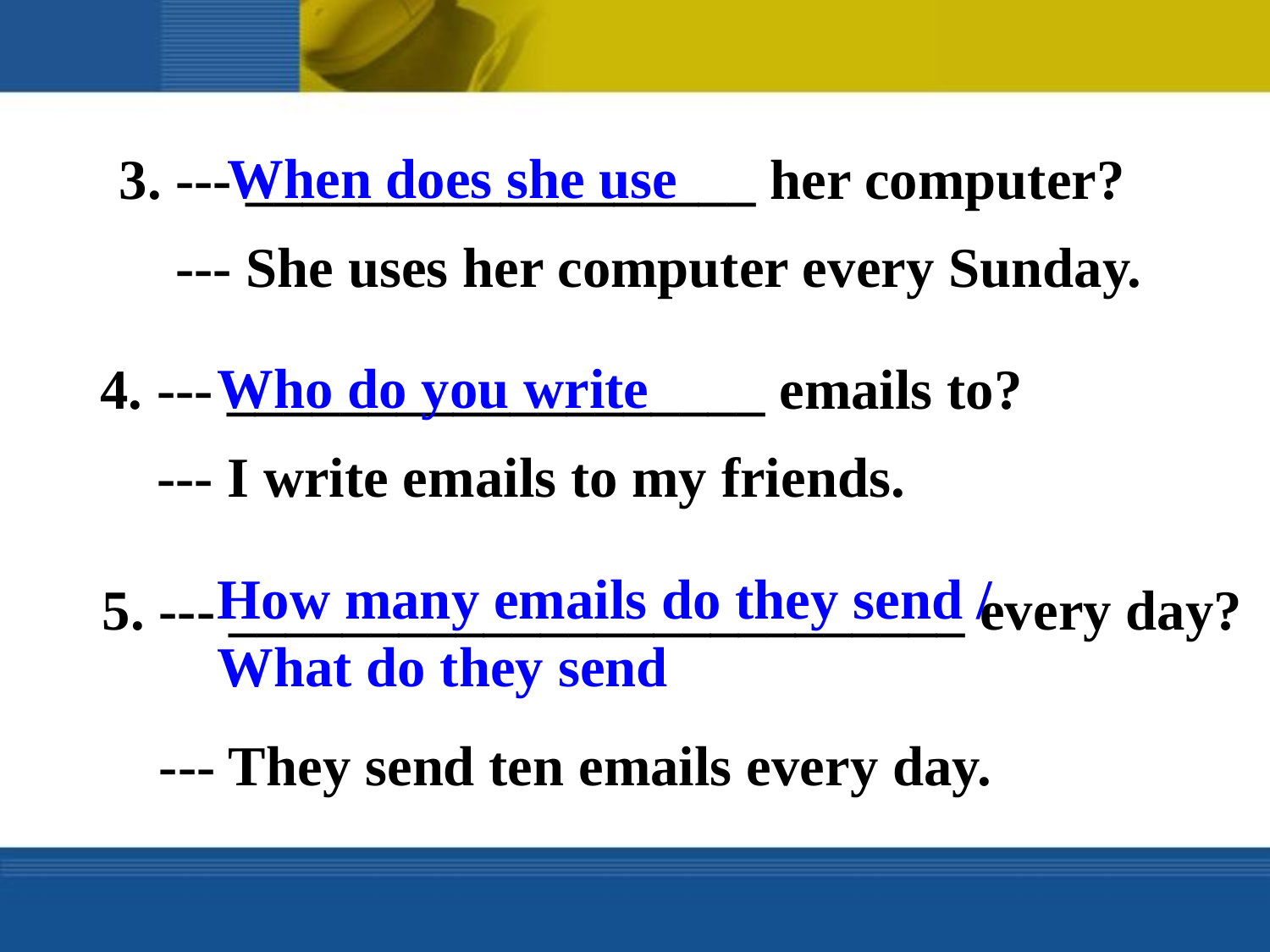

3. --- __________________ her computer?
    --- She uses her computer every Sunday.
When does she use
4. --- ___________________ emails to?
    --- I write emails to my friends.
Who do you write
5. --- __________________________ every day?
    --- They send ten emails every day.
How many emails do they send / What do they send